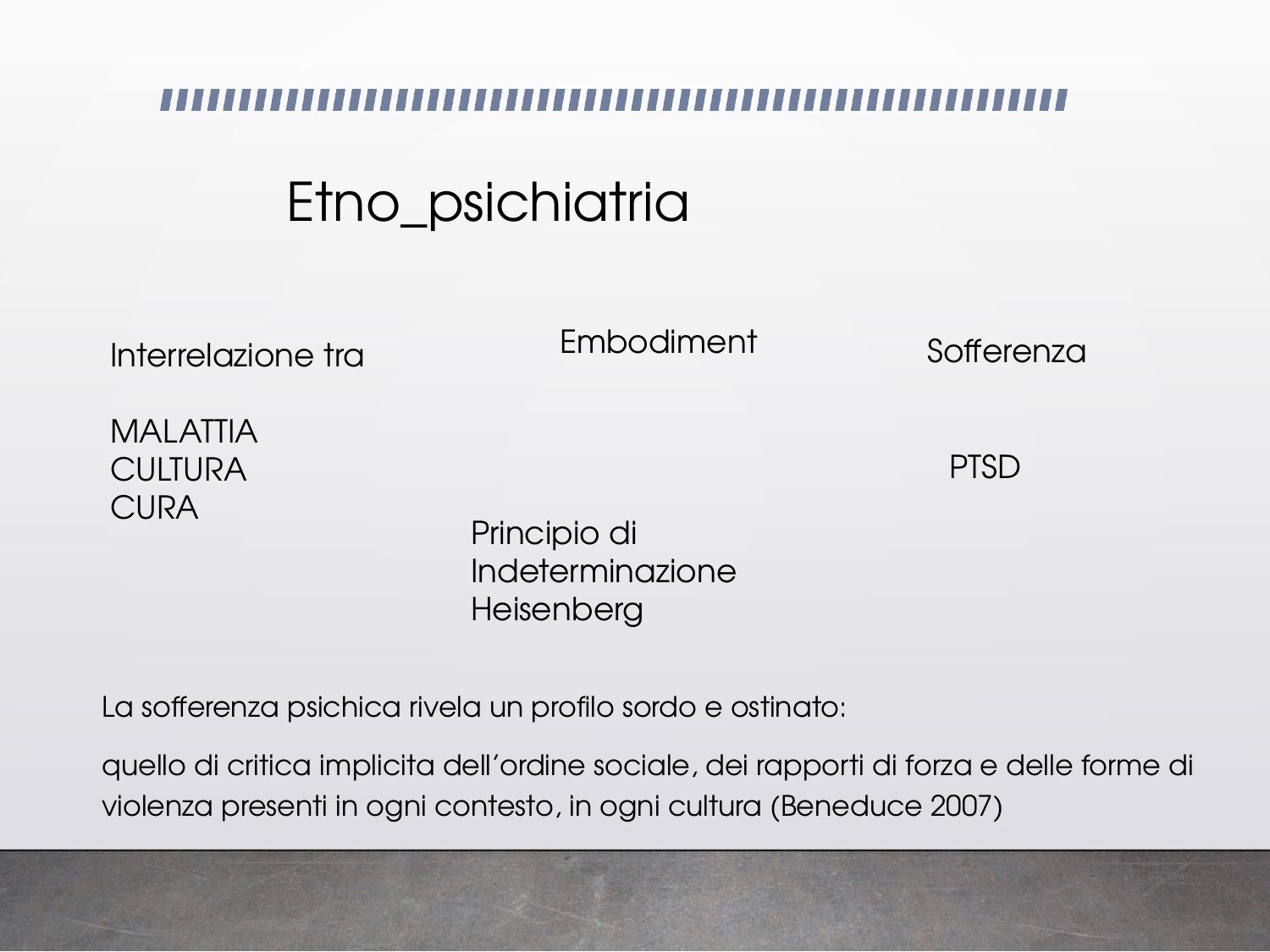

# Etno_psichiatria
Embodiment
Sofferenza
Interrelazione tra

MALATTIA
CULTURA
CURA

PTSD
Principio di
Indeterminazione
Heisenberg
La sofferenza psichica rivela un profilo sordo e ostinato:
quello di critica implicita dell’ordine sociale, dei rapporti di forza e delle forme di violenza presenti in ogni contesto, in ogni cultura (Beneduce 2007)